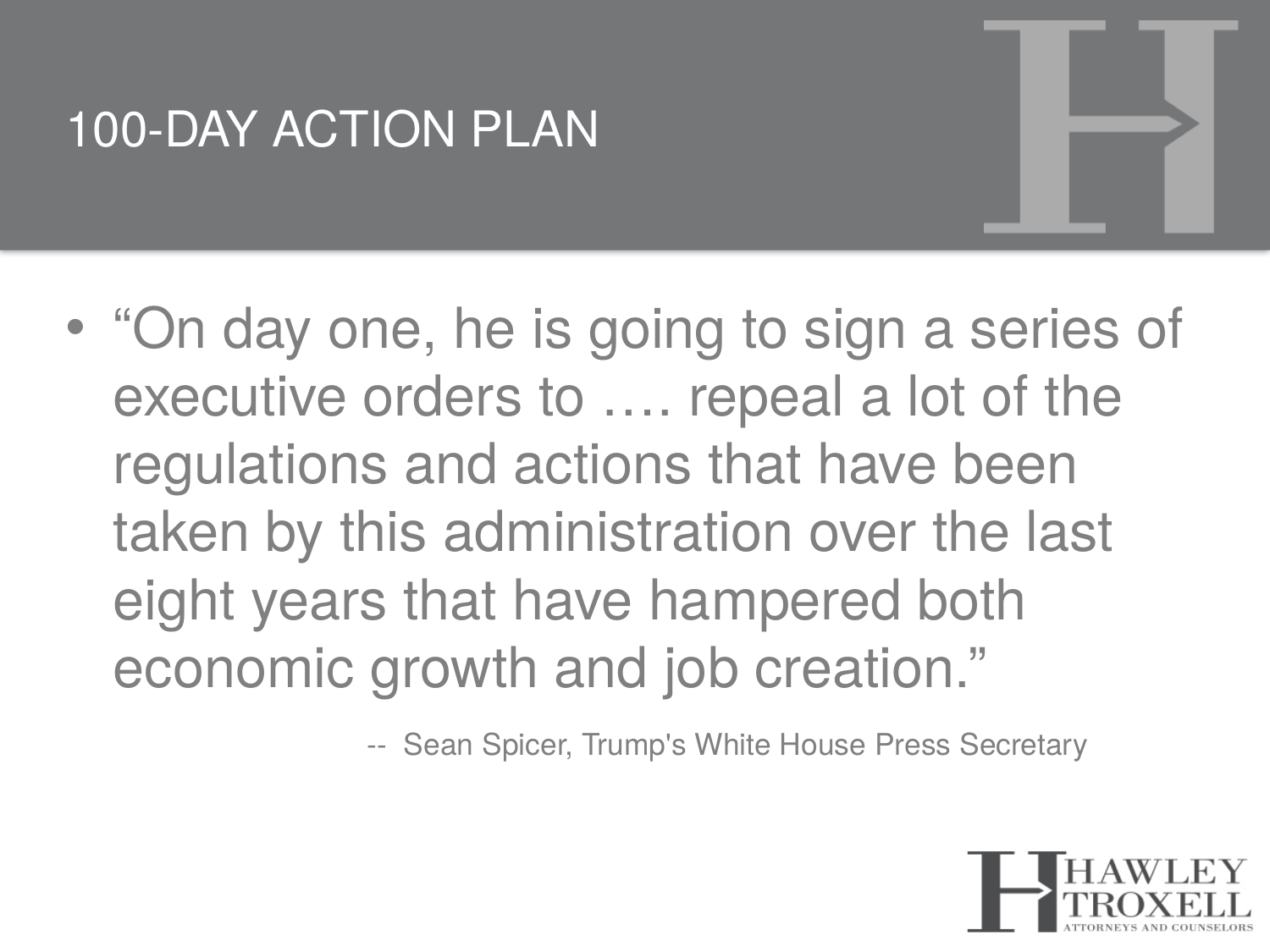

# 100-Day Action Plan
“On day one, he is going to sign a series of executive orders to …. repeal a lot of the regulations and actions that have been taken by this administration over the last eight years that have hampered both economic growth and job creation.”
		--  Sean Spicer, Trump's White House Press Secretary